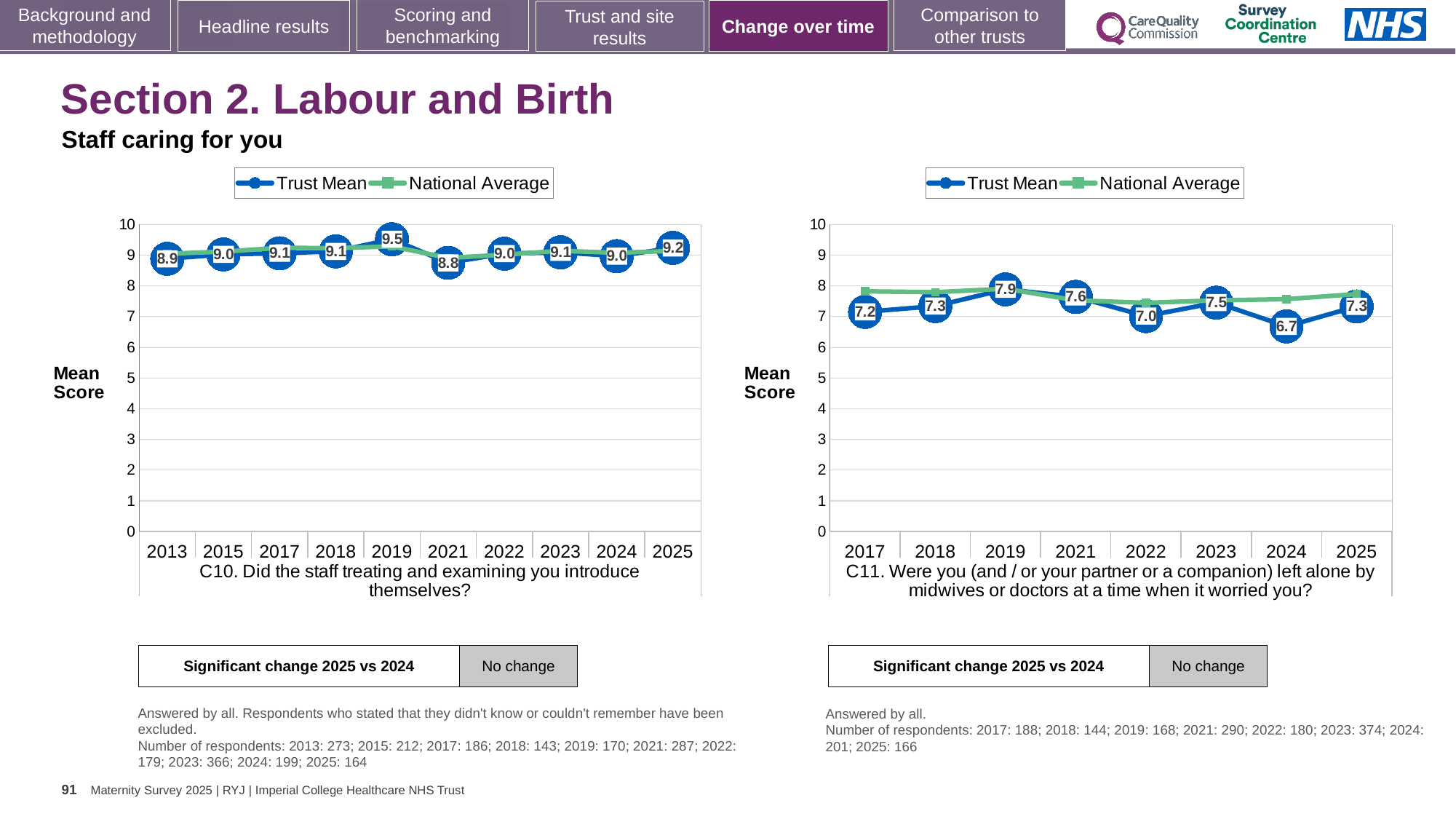

# Section 2. Labour and Birth
Staff caring for you

### Chart

| Category | Trust Mean | National Average |
|---|---|---|
| 2013 | 8.88149845533767 | 9.044741276008148 |
| 2015 | 9.02374095819571 | 9.113601910855463 |
| 2017 | 9.059696178918358 | 9.237801830164695 |
| 2018 | 9.122950125641735 | 9.226424325644443 |
| 2019 | 9.515970858904902 | 9.2847156193811 |
| 2021 | 8.751716947303823 | 8.907170964185832 |
| 2022 | 9.047840211830893 | 9.013839700364157 |
| 2023 | 9.09184178905644 | 9.13996321922253 |
| 2024 | 8.965438740147137 | 9.075611856671559 |
| 2025 | 9.236814294272104 | 9.13565957757553 |

### Chart

| Category | Trust Mean | National Average |
|---|---|---|
| 2017 | 7.152421639224658 | 7.822284591699917 |
| 2018 | 7.342449779492515 | 7.792710897457465 |
| 2019 | 7.886981953889353 | 7.906659960370265 |
| 2021 | 7.641019586147809 | 7.528475567042071 |
| 2022 | 7.015644117622038 | 7.447315959857407 |
| 2023 | 7.453444490980005 | 7.526990574592819 |
| 2024 | 6.680516985718206 | 7.567698324088997 |
| 2025 | 7.330435637646046 | 7.731746255321834 |
| Significant change 2025 vs 2024 | No change |
| --- | --- |
| Significant change 2025 vs 2024 | No change |
| --- | --- |
Answered by all. Respondents who stated that they didn't know or couldn't remember have been excluded.
Number of respondents: 2013: 273; 2015: 212; 2017: 186; 2018: 143; 2019: 170; 2021: 287; 2022: 179; 2023: 366; 2024: 199; 2025: 164
Answered by all.
Number of respondents: 2017: 188; 2018: 144; 2019: 168; 2021: 290; 2022: 180; 2023: 374; 2024: 201; 2025: 166
91